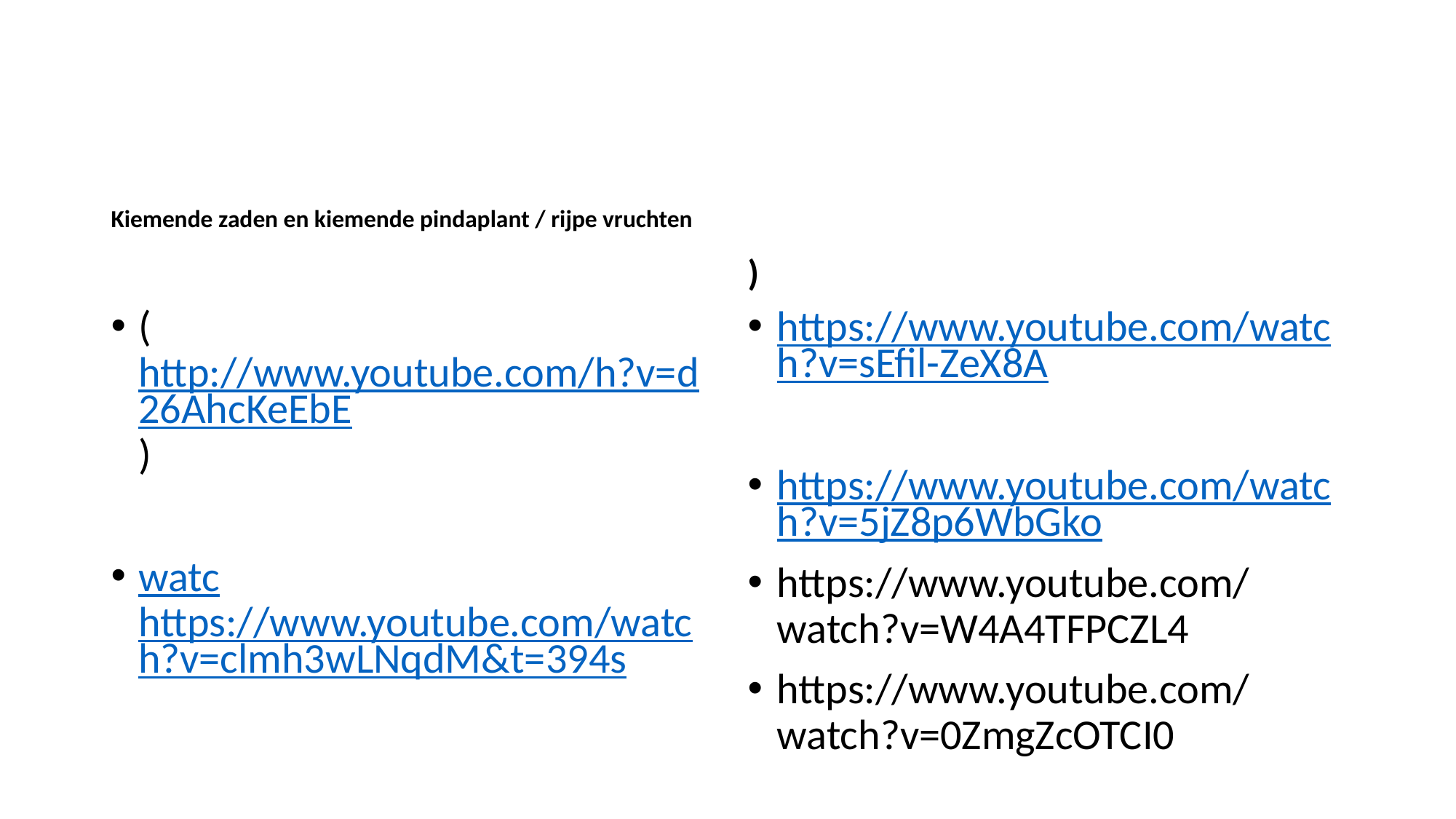

#
Kiemende zaden en kiemende pindaplant / rijpe vruchten

)
(http://www.youtube.com/h?v=d26AhcKeEbE)

watchttps://www.youtube.com/watch?v=clmh3wLNqdM&t=394s
https://www.youtube.com/watch?v=sEfil-ZeX8A

https://www.youtube.com/watch?v=5jZ8p6WbGko
https://www.youtube.com/watch?v=W4A4TFPCZL4
https://www.youtube.com/watch?v=0ZmgZcOTCI0